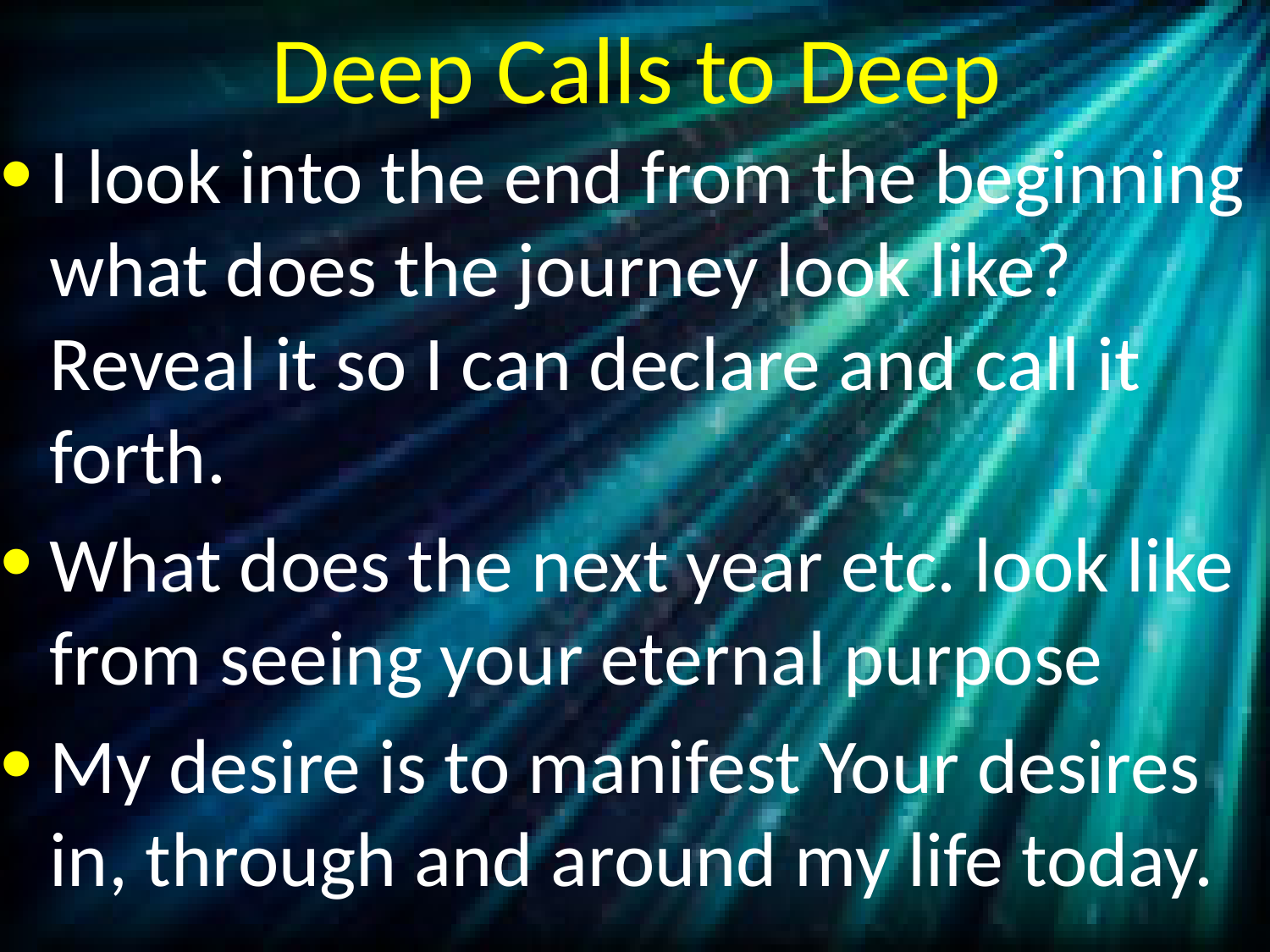

# Deep Calls to Deep
I look into the end from the beginning what does the journey look like? Reveal it so I can declare and call it forth.
What does the next year etc. look like from seeing your eternal purpose
My desire is to manifest Your desires in, through and around my life today.